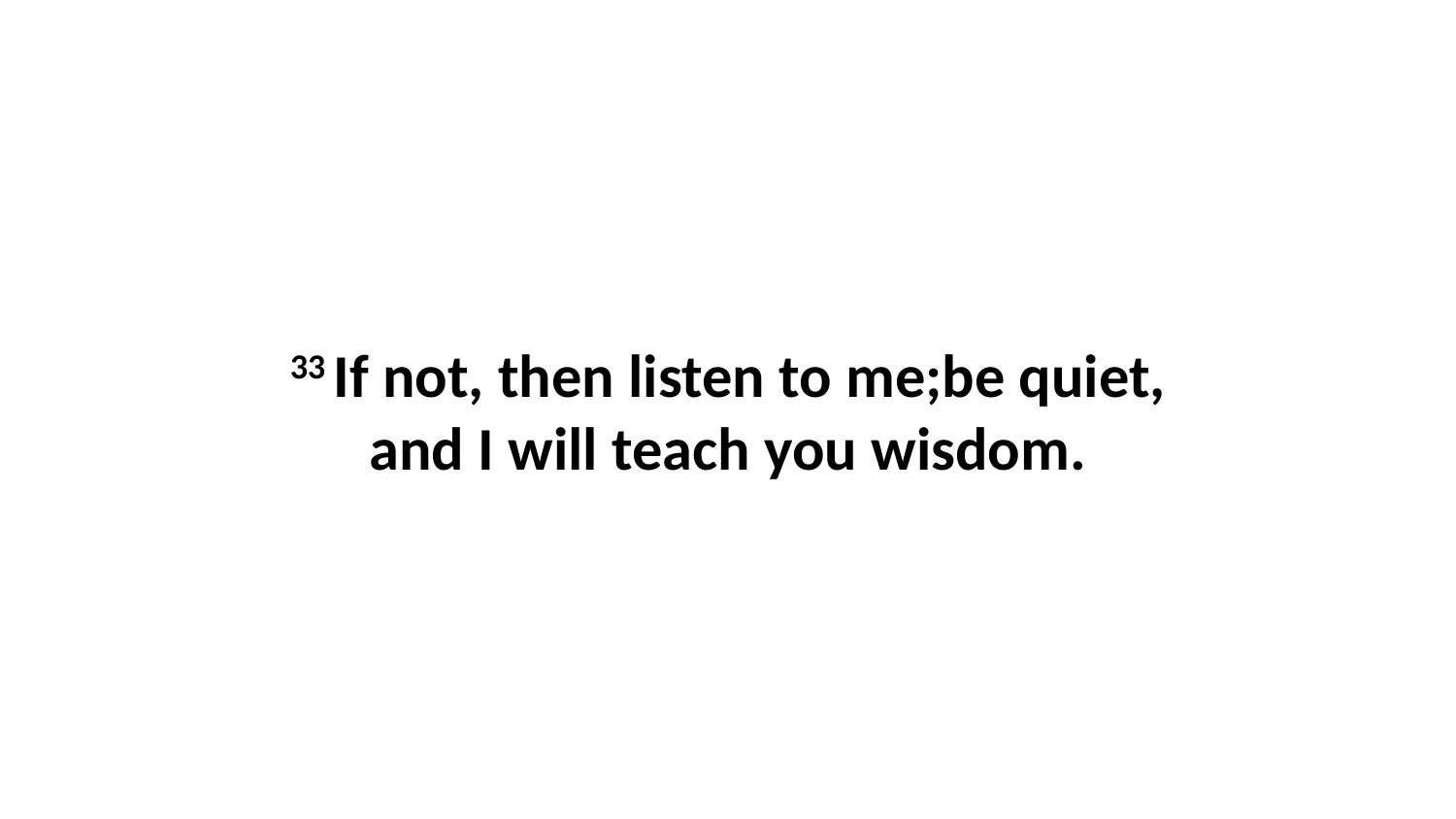

33 If not, then listen to me;be quiet, and I will teach you wisdom.